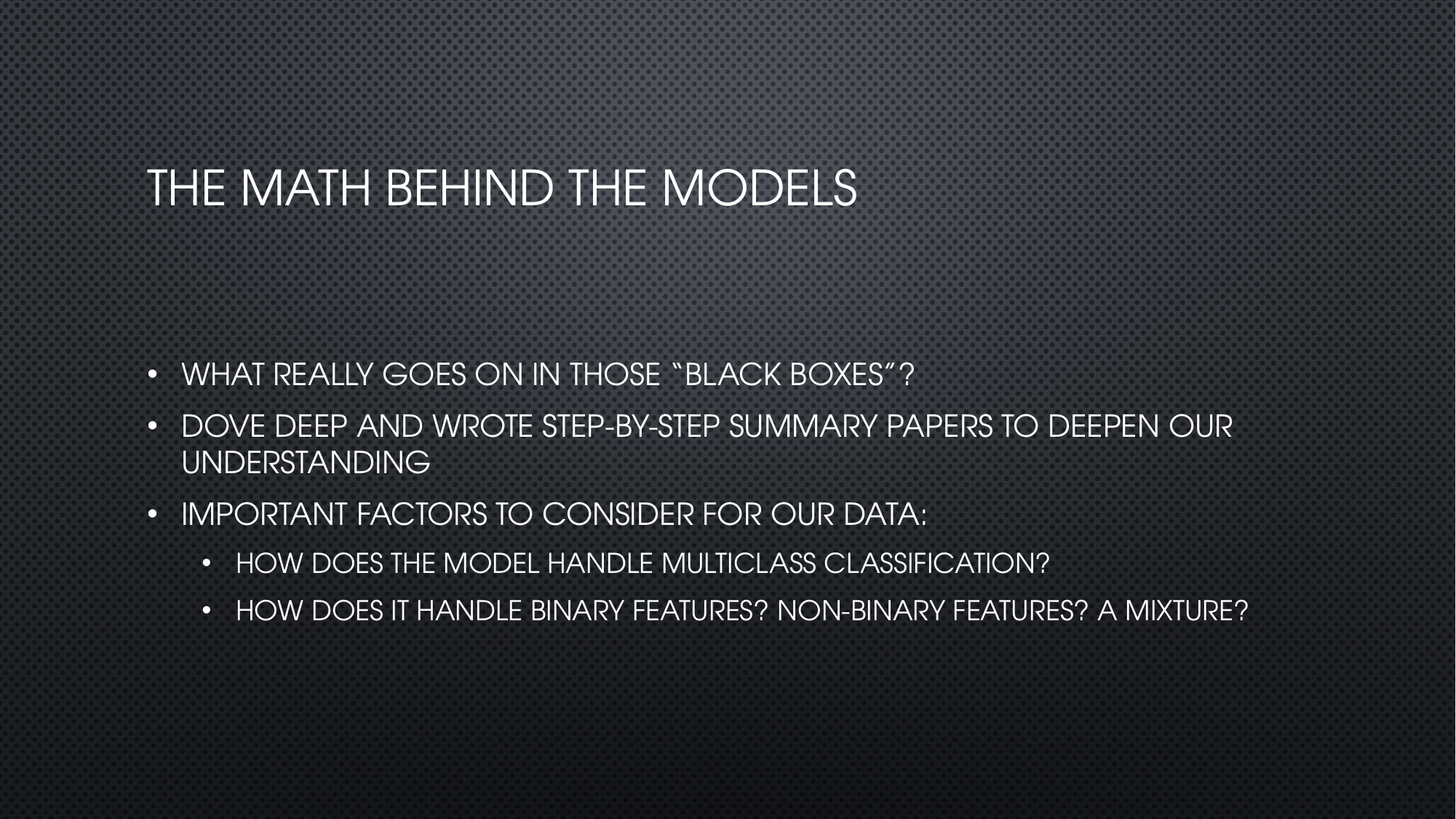

# The Math behind the models
What really goes on in those “black boxes”?
Dove deep and wrote step-by-step summary papers to deepen our understanding
Important factors to consider for our data:
How does the model handle multiclass classification?
How does it handle binary features? Non-binary features? A mixture?